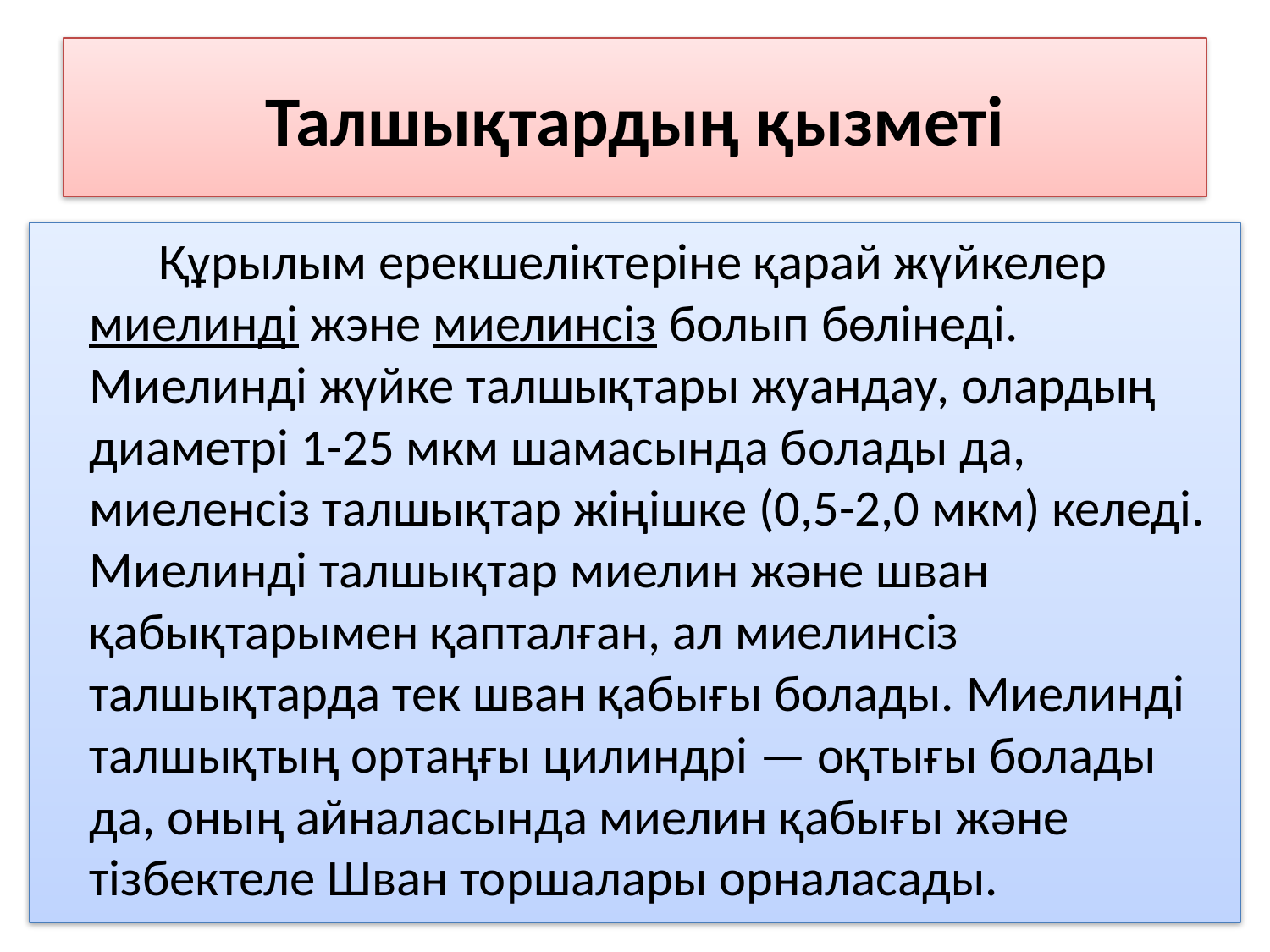

# Талшықтардың қызметі
          Құрылым ерекшеліктеріне қарай жүйкелер миелинді жэне миелинсіз болып бөлінеді. Миелинді жүйке талшықтары жуандау, олардың диаметрі 1-25 мкм шамасында болады да, миеленсіз талшықтар жіңішке (0,5-2,0 мкм) келеді. Миелинді талшықтар миелин және шван қабықтарымен қапталған, ал миелинсіз талшықтарда тек шван қабығы болады. Миелинді талшықтың ортаңғы цилиндрі — оқтығы болады да, оның айналасында миелин қабығы және тізбектеле Шван торшалары орналасады.